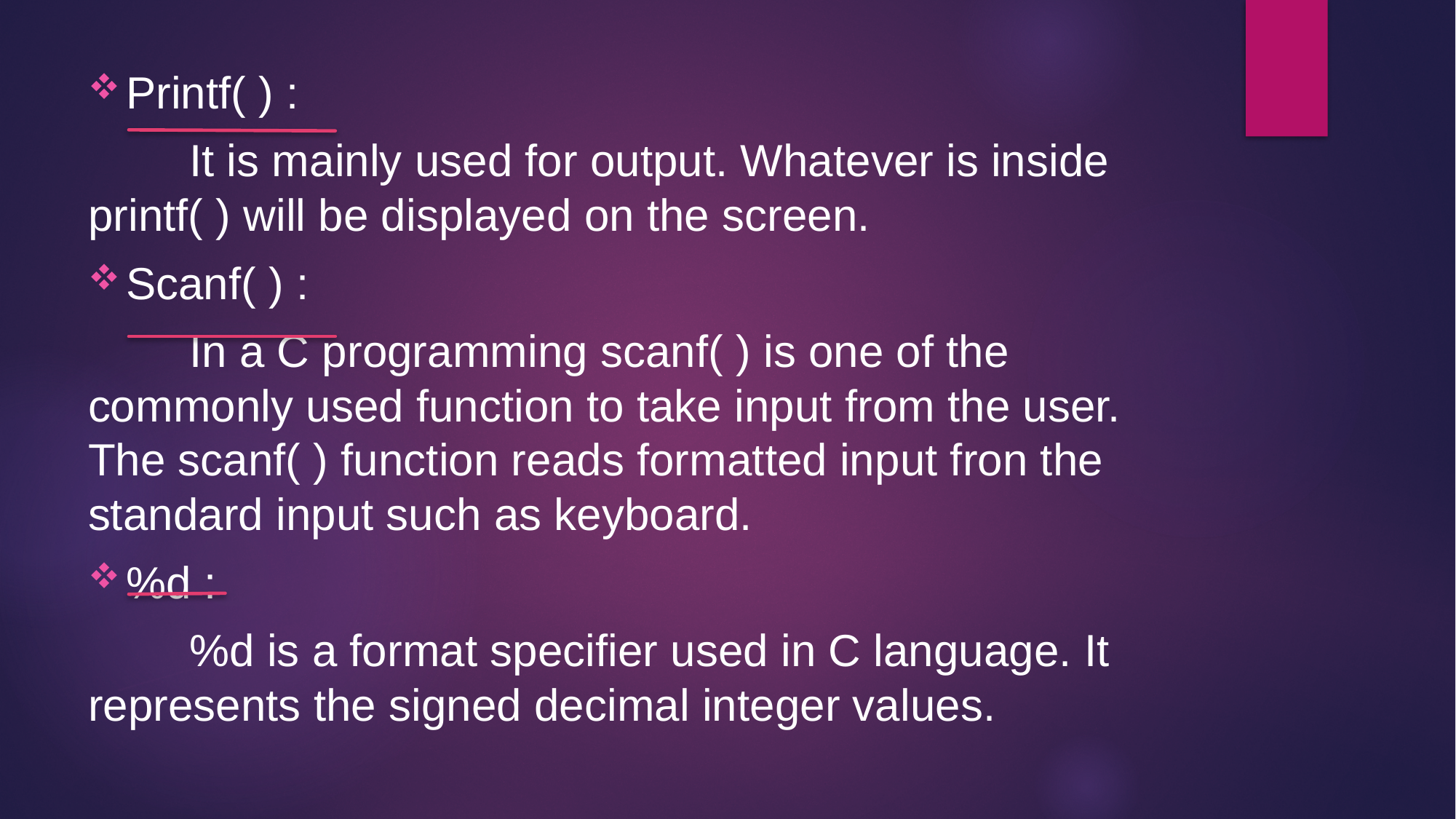

Printf( ) :
		It is mainly used for output. Whatever is inside printf( ) will be displayed on the screen.
Scanf( ) :
		In a C programming scanf( ) is one of the commonly used function to take input from the user. The scanf( ) function reads formatted input fron the standard input such as keyboard.
%d :
		%d is a format specifier used in C language. It represents the signed decimal integer values.